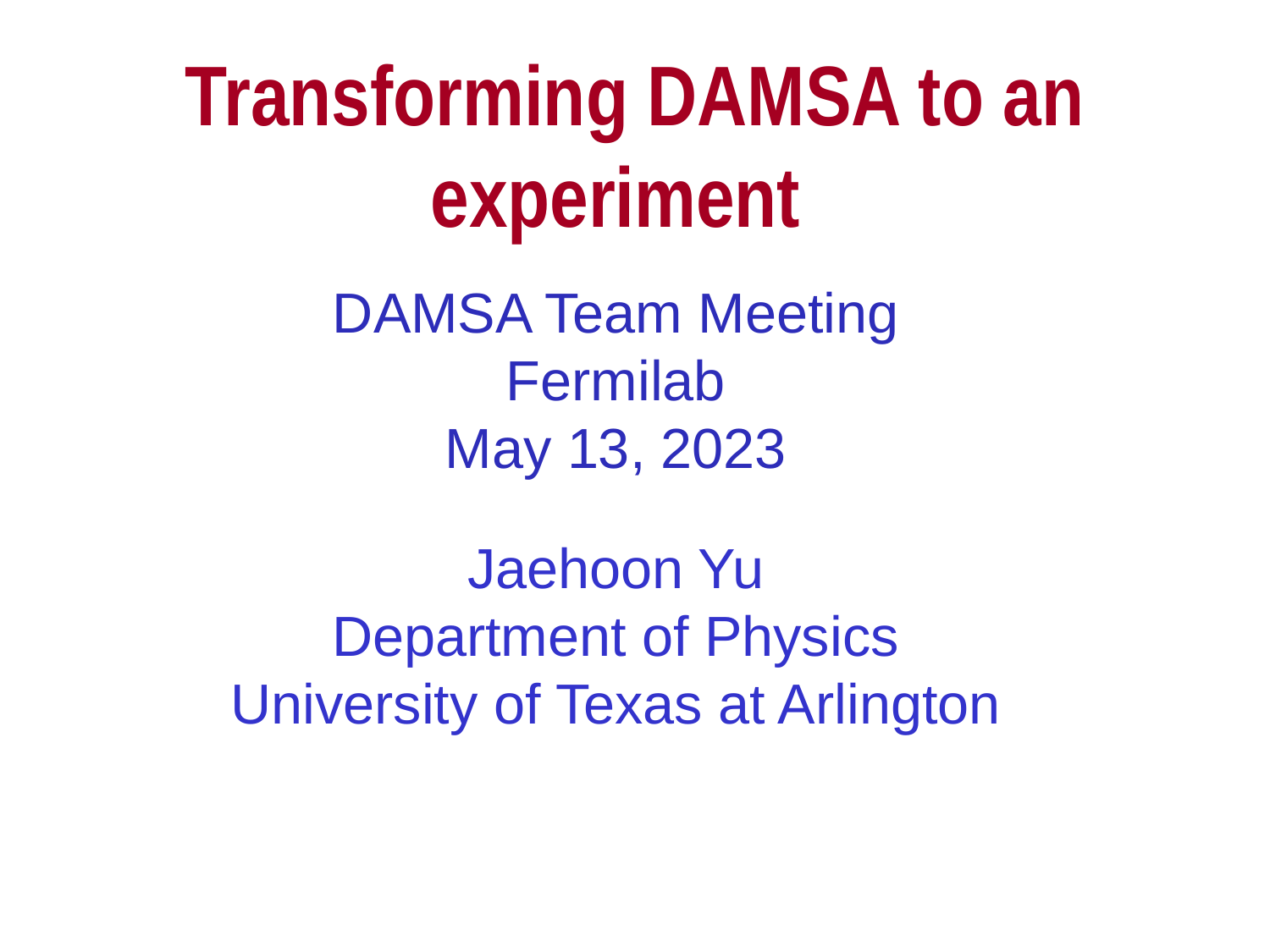

Transforming DAMSA to an experiment
DAMSA Team Meeting
Fermilab
May 13, 2023

Jaehoon Yu
Department of Physics
University of Texas at Arlington